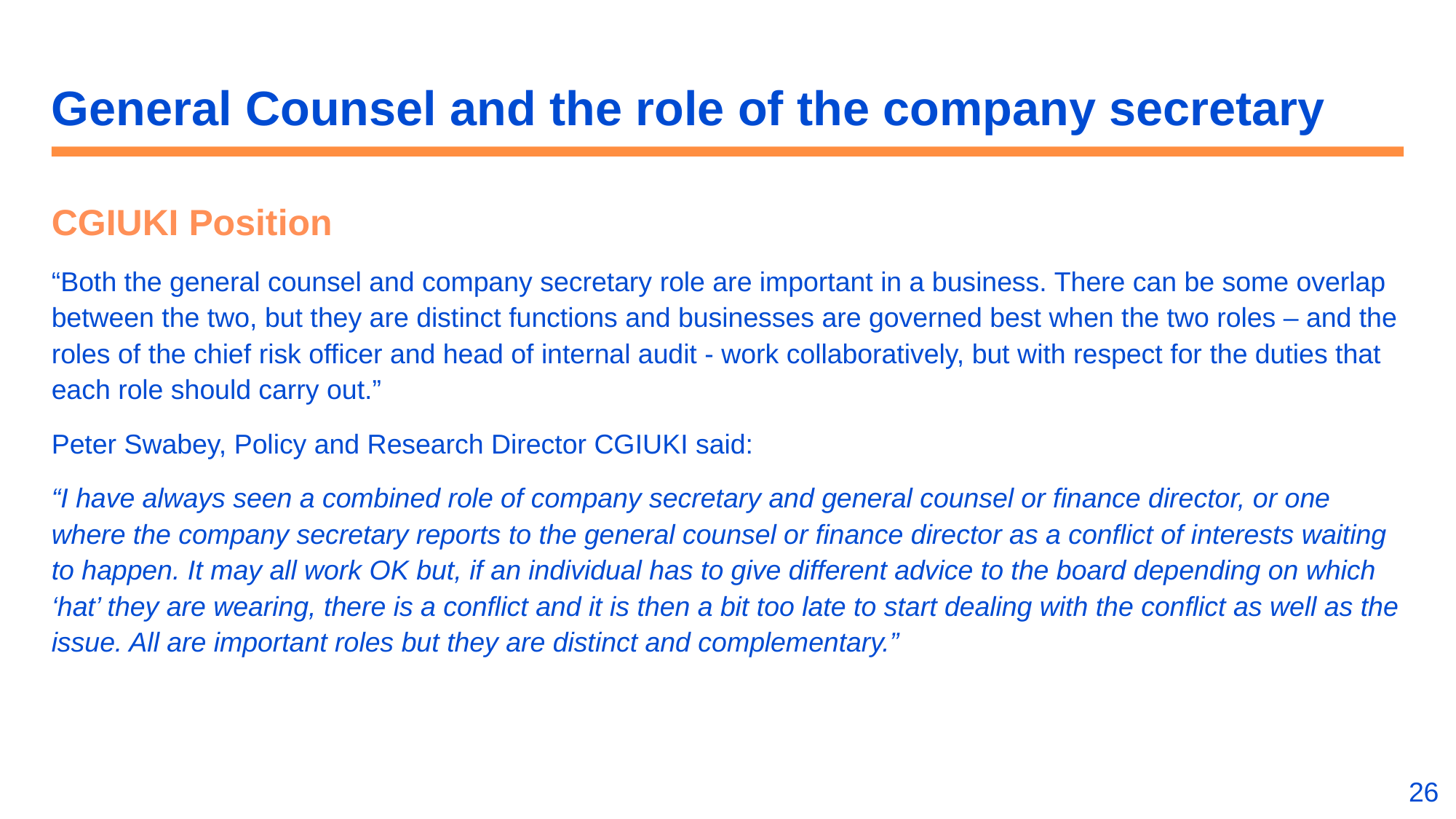

# General Counsel and the role of the company secretary
CGIUKI Position
“Both the general counsel and company secretary role are important in a business. There can be some overlap between the two, but they are distinct functions and businesses are governed best when the two roles – and the roles of the chief risk officer and head of internal audit - work collaboratively, but with respect for the duties that each role should carry out.”
Peter Swabey, Policy and Research Director CGIUKI said:
“I have always seen a combined role of company secretary and general counsel or finance director, or one where the company secretary reports to the general counsel or finance director as a conflict of interests waiting to happen. It may all work OK but, if an individual has to give different advice to the board depending on which ‘hat’ they are wearing, there is a conflict and it is then a bit too late to start dealing with the conflict as well as the issue. All are important roles but they are distinct and complementary.”